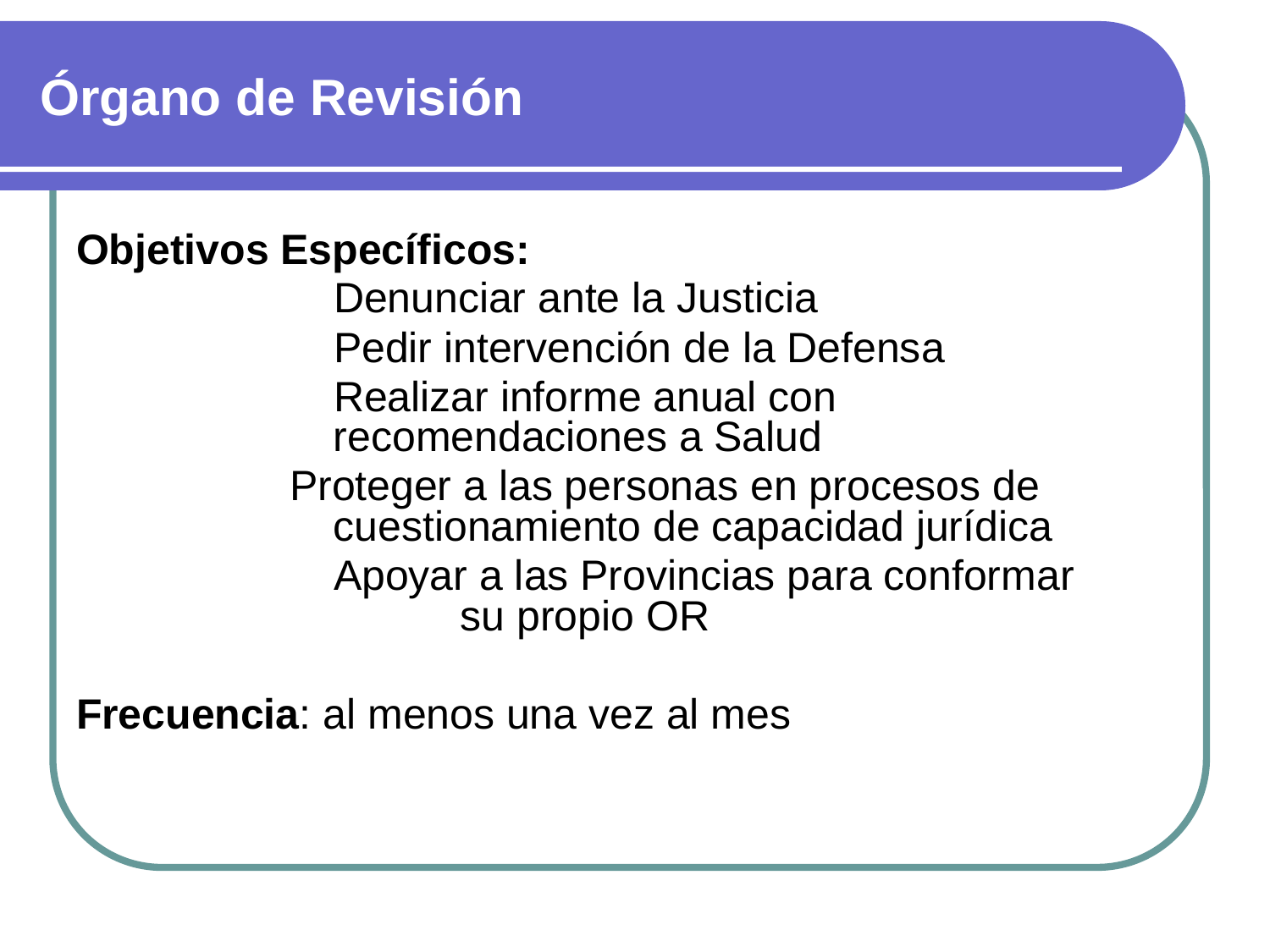

# Órgano de Revisión

Objetivos Específicos:
		       Denunciar ante la Justicia
		       Pedir intervención de la Defensa
		       Realizar informe anual con     	   	 	       recomendaciones a Salud
                  Proteger a las personas en procesos de 	        	       cuestionamiento de capacidad jurídica
		       Apoyar a las Provincias para conformar    	        		       su propio OR

Frecuencia: al menos una vez al mes